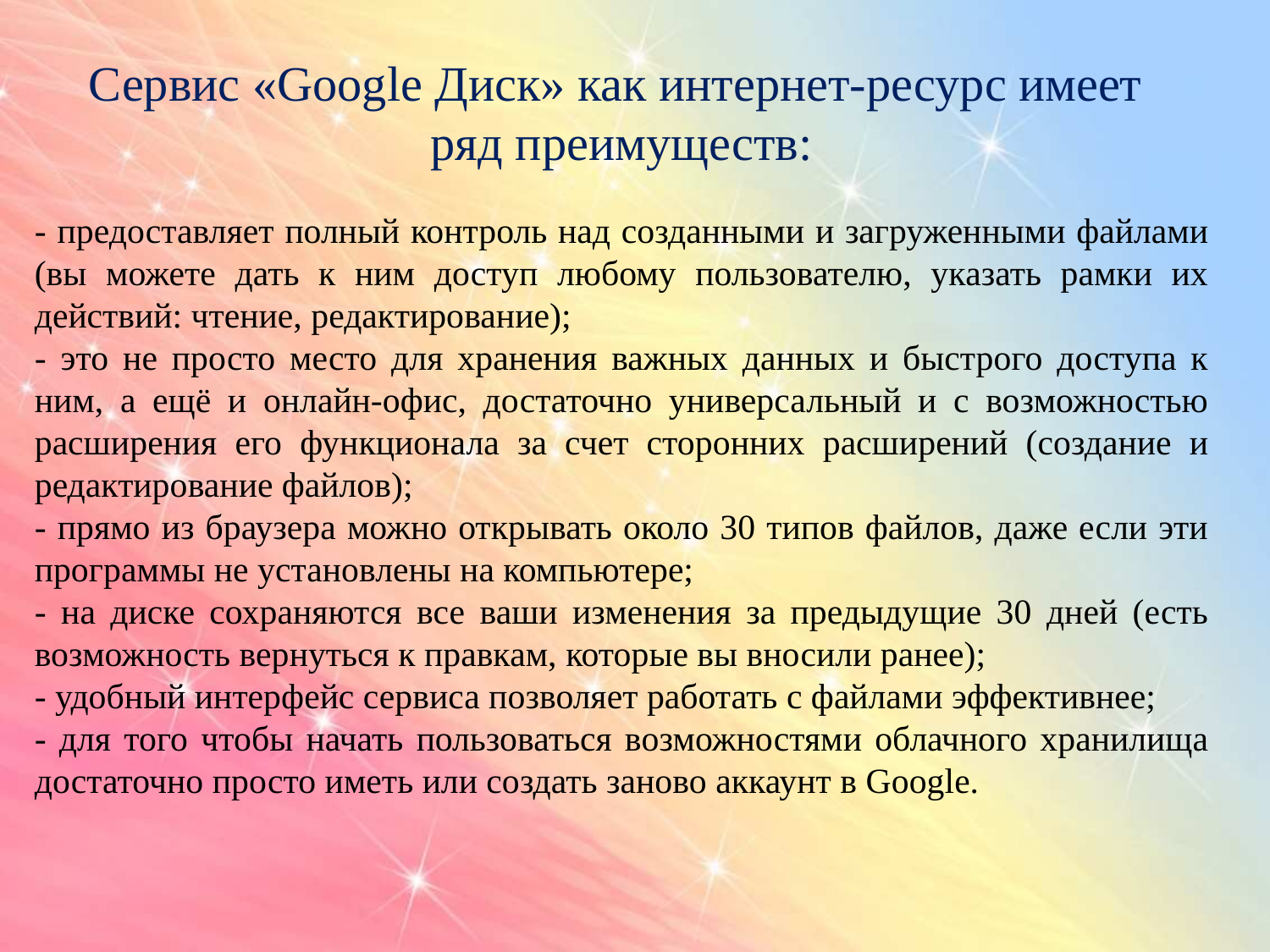

Сервис «Google Диск» как интернет-ресурс имеет
ряд преимуществ:

- предоставляет полный контроль над созданными и загруженными файлами (вы можете дать к ним доступ любому пользователю, указать рамки их действий: чтение, редактирование);
- это не просто место для хранения важных данных и быстрого доступа к ним, а ещё и онлайн-офис, достаточно универсальный и с возможностью расширения его функционала за счет сторонних расширений (создание и редактирование файлов);
- прямо из браузера можно открывать около 30 типов файлов, даже если эти программы не установлены на компьютере;
- на диске сохраняются все ваши изменения за предыдущие 30 дней (есть возможность вернуться к правкам, которые вы вносили ранее);
- удобный интерфейс сервиса позволяет работать с файлами эффективнее;
- для того чтобы начать пользоваться возможностями облачного хранилища достаточно просто иметь или создать заново аккаунт в Google.